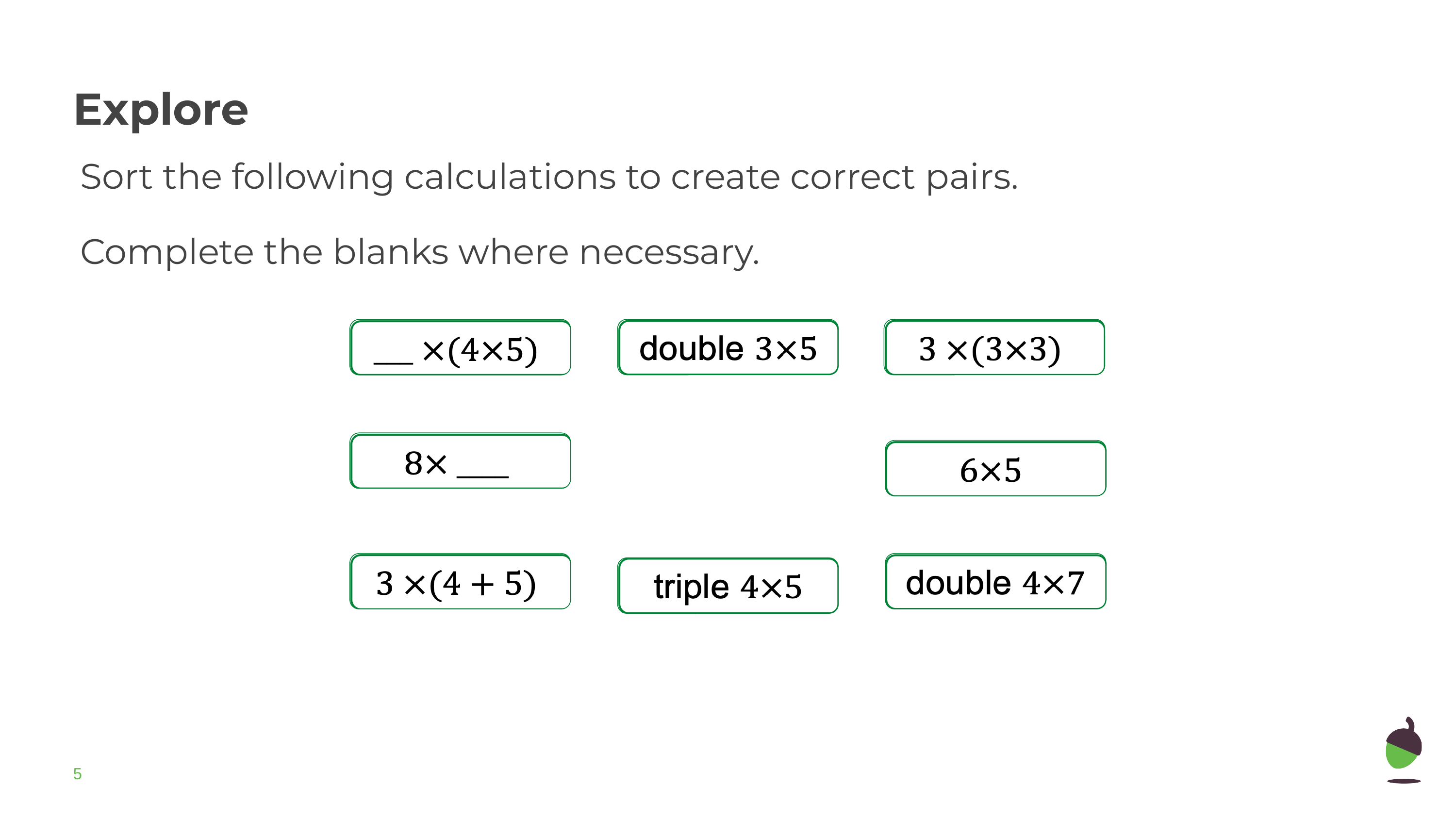

# Explore
Sort the following calculations to create correct pairs.
Complete the blanks where necessary.

5